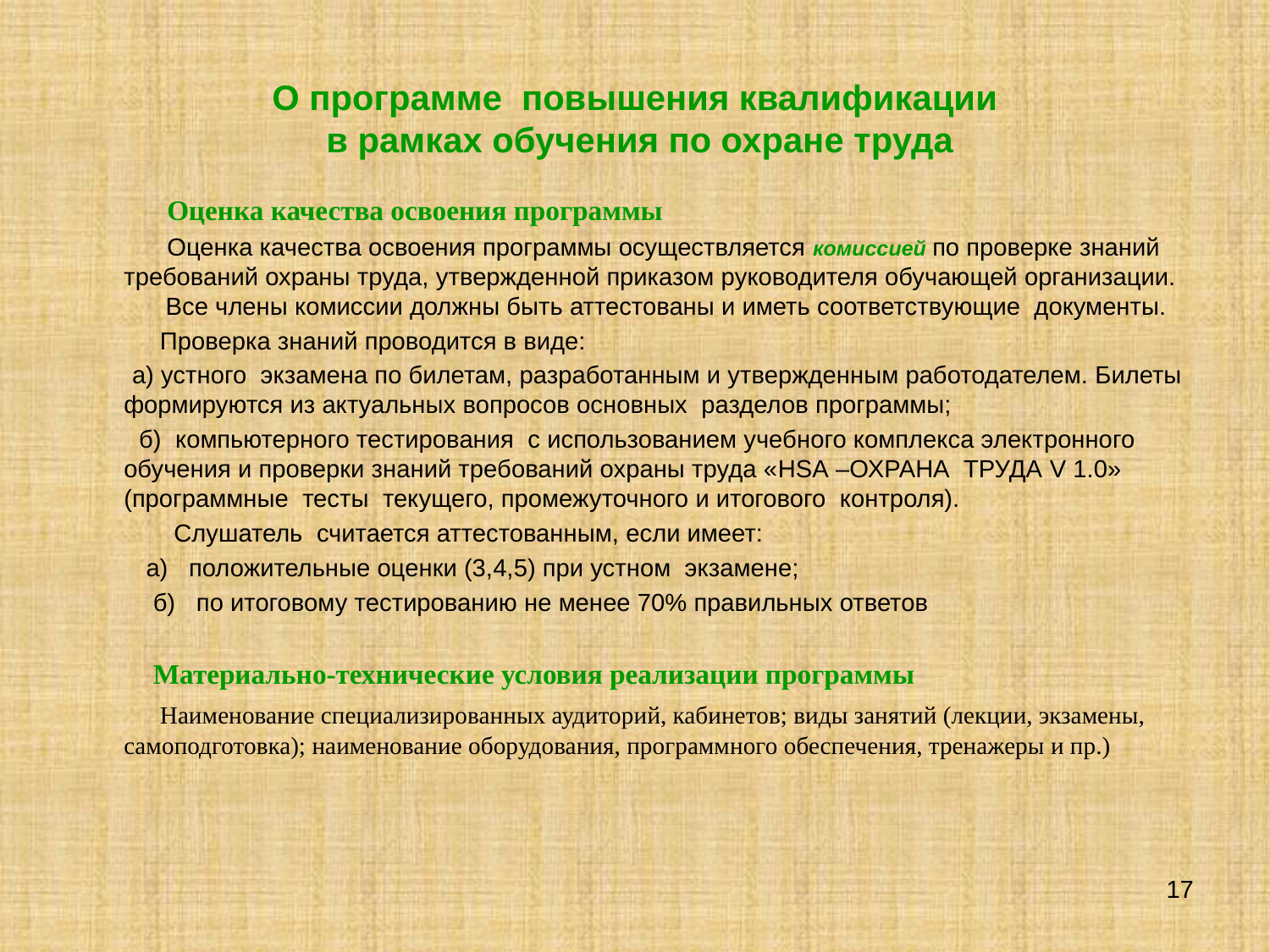

# О программе  повышения квалификации в рамках обучения по охране труда
             Оценка качества освоения программы
             Оценка качества освоения программы осуществляется комиссией по проверке знаний требований охраны труда, утвержденной приказом руководителя обучающей организации.         Все члены комиссии должны быть аттестованы и иметь соответствующие  документы.
            Проверка знаний проводится в виде:
        а) устного  экзамена по билетам, разработанным и утвержденным работодателем. Билеты формируются из актуальных вопросов основных  разделов программы;
         б)  компьютерного тестирования  с использованием учебного комплекса электронного обучения и проверки знаний требований охраны труда «HSA –ОХРАНА  ТРУДА V 1.0»  (программные  тесты  текущего, промежуточного и итогового  контроля).
              Слушатель  считается аттестованным, если имеет:
          а)   положительные оценки (3,4,5) при устном  экзамене;
           б)   по итоговому тестированию не менее 70% правильных ответов

           Материально-технические условия реализации программы
            Наименование специализированных аудиторий, кабинетов; виды занятий (лекции, экзамены, самоподготовка); наименование оборудования, программного обеспечения, тренажеры и пр.)
17